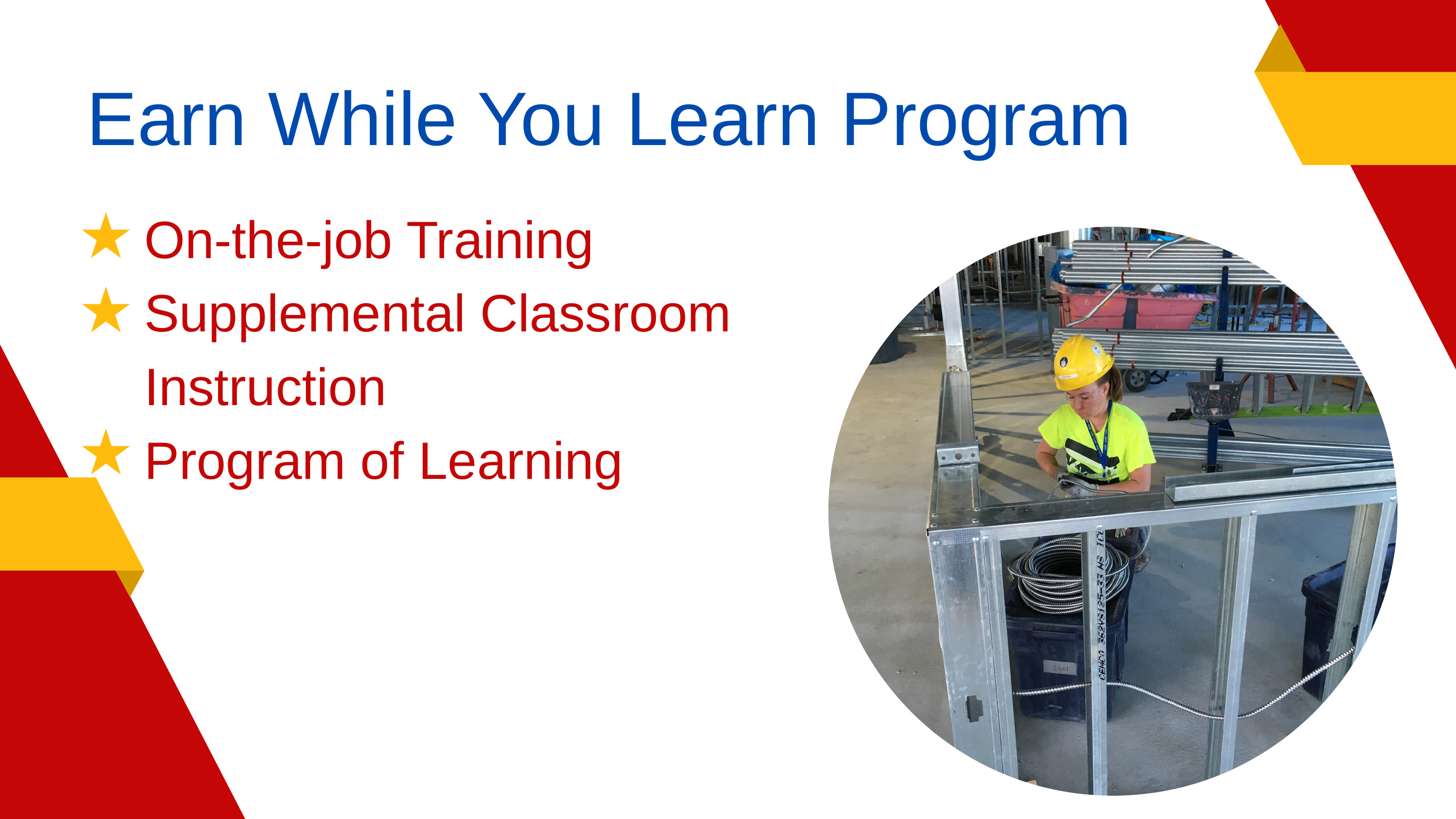

Earn While You Learn Program

On-the-job Training
Supplemental Classroom Instruction
Program of Learning